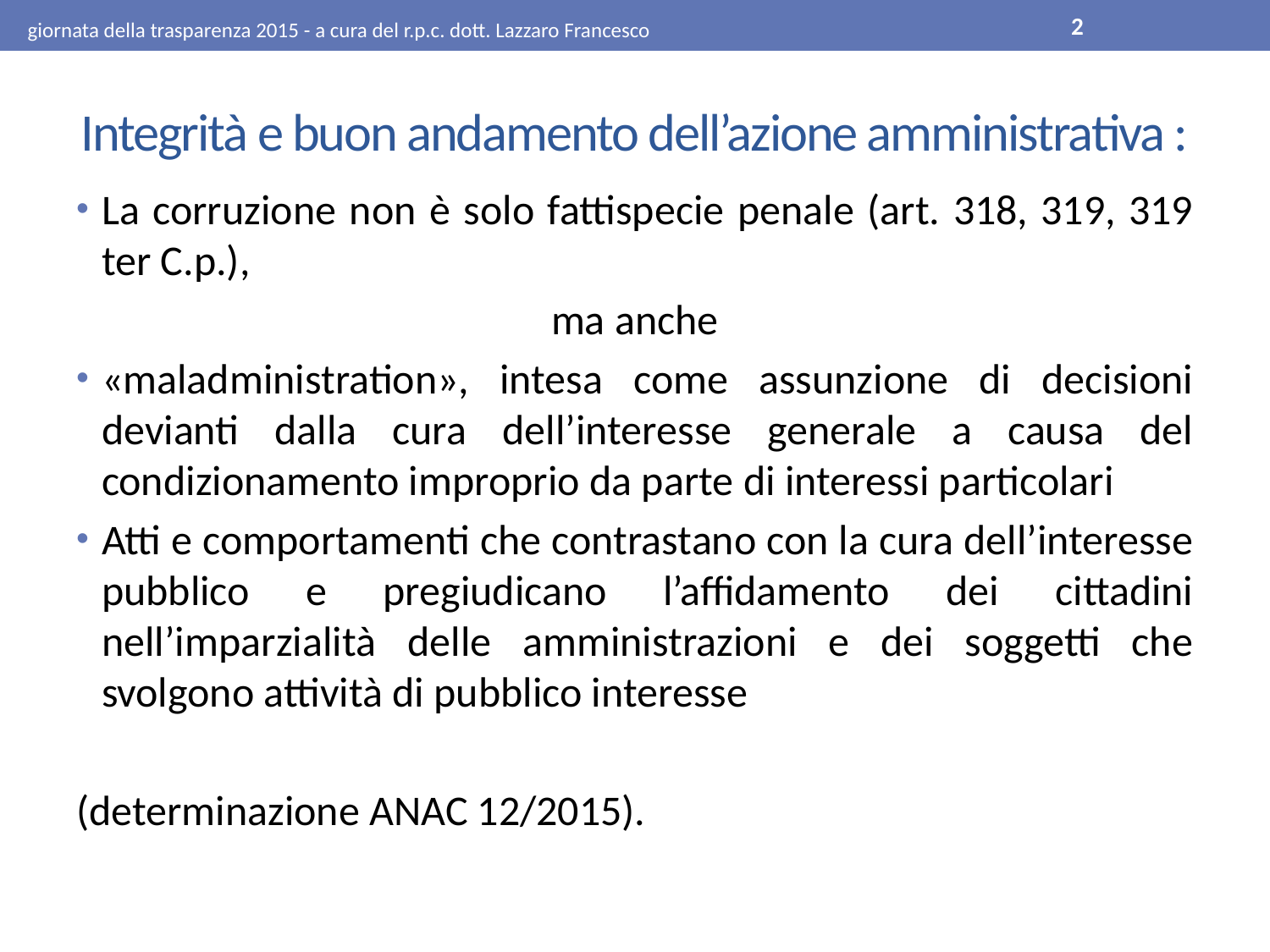

giornata della trasparenza 2015 - a cura del r.p.c. dott. Lazzaro Francesco
2
# Integrità e buon andamento dell’azione amministrativa :
La corruzione non è solo fattispecie penale (art. 318, 319, 319 ter C.p.),
ma anche
«maladministration», intesa come assunzione di decisioni devianti dalla cura dell’interesse generale a causa del condizionamento improprio da parte di interessi particolari
Atti e comportamenti che contrastano con la cura dell’interesse pubblico e pregiudicano l’affidamento dei cittadini nell’imparzialità delle amministrazioni e dei soggetti che svolgono attività di pubblico interesse

(determinazione ANAC 12/2015).